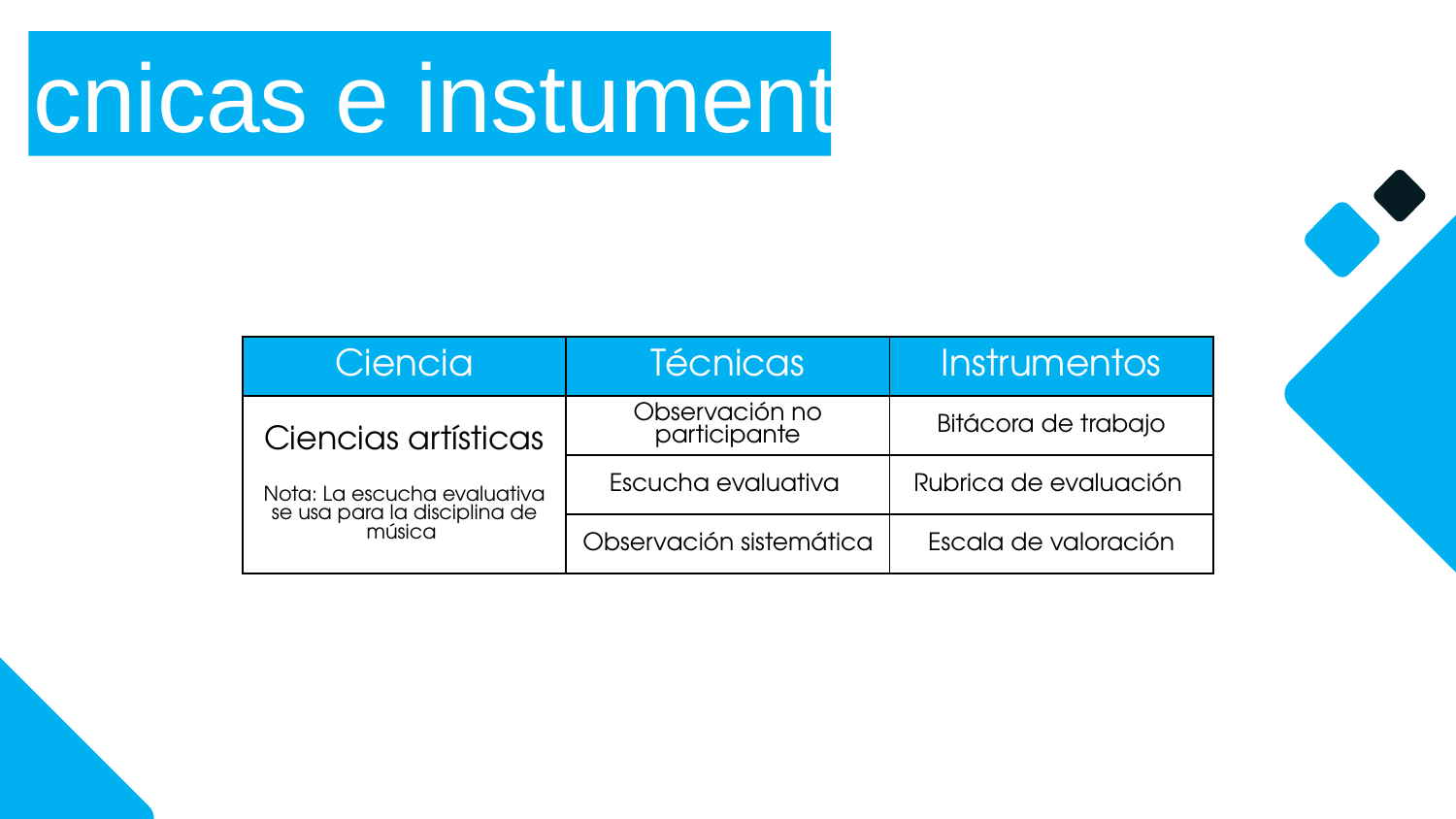

Técnicas e instumentos

| Ciencia | Técnicas | Instrumentos |
| --- | --- | --- |
| Ciencias artísticas Nota: La escucha evaluativa se usa para la disciplina de música | Observación no participante | Bitácora de trabajo |
|  | Escucha evaluativa | Rubrica de evaluación |
|  | Observación sistemática | Escala de valoración |